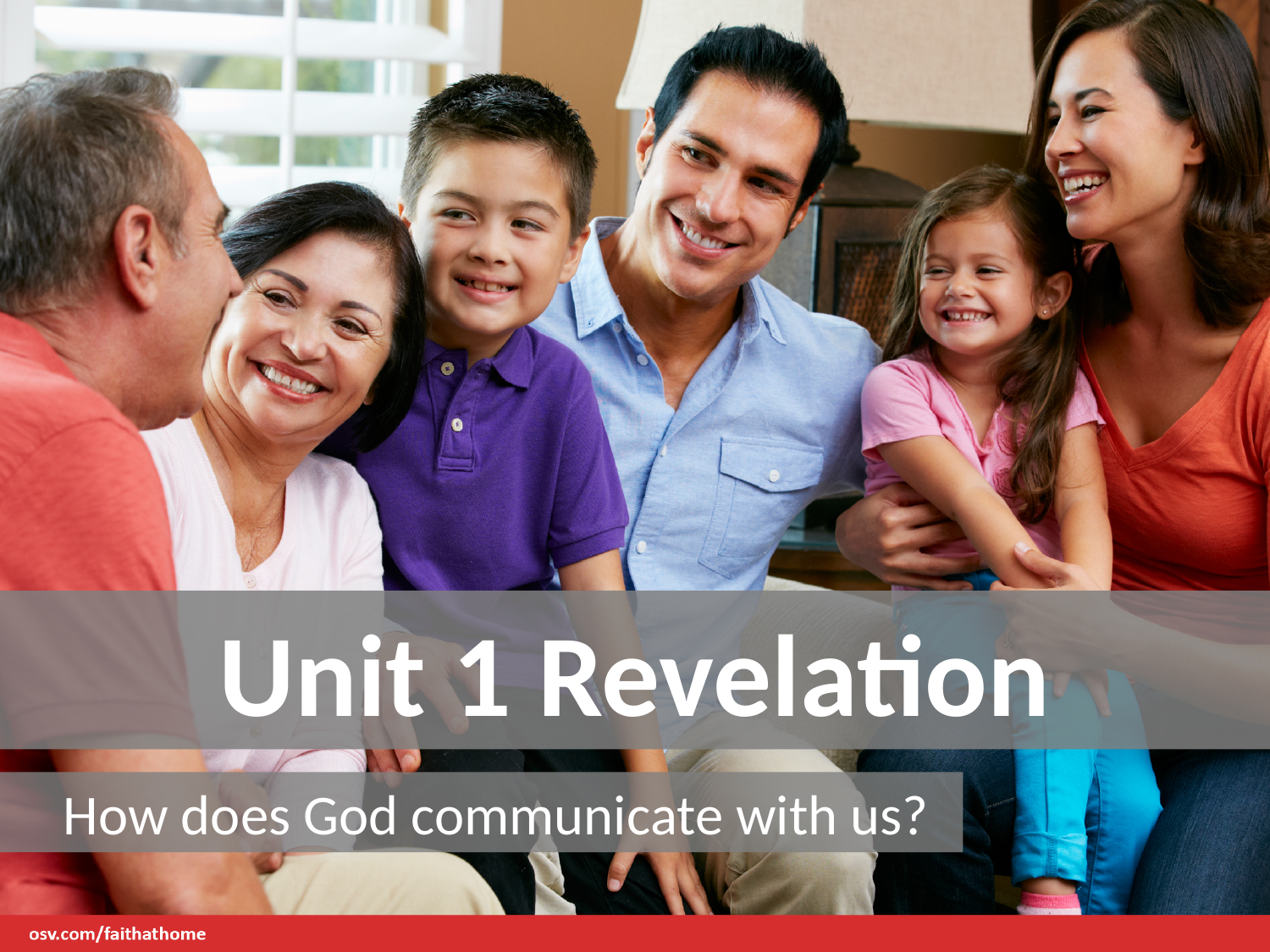

# Unit 1 Revelation
    How does God communicate with us?